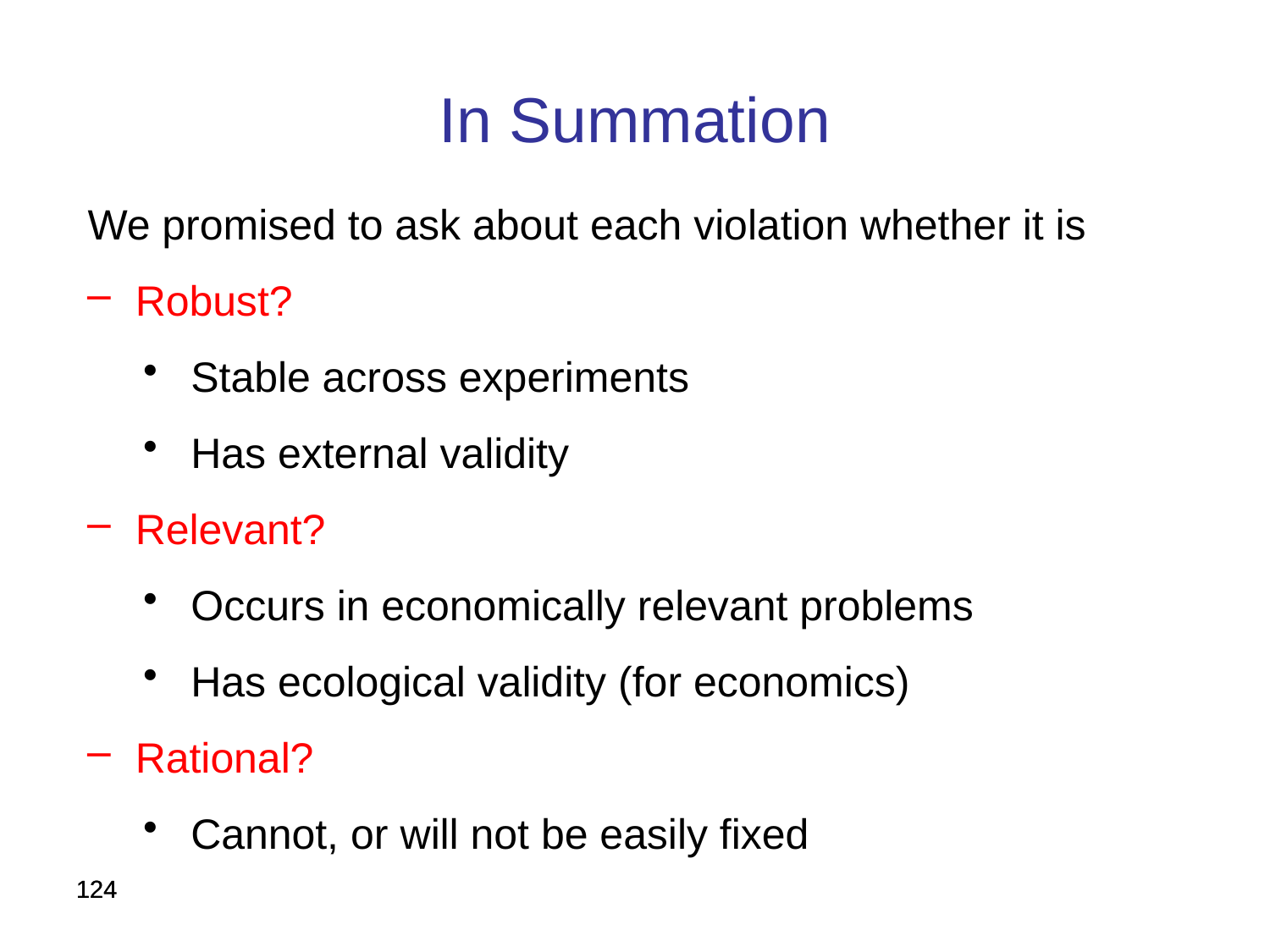

In Summation
We promised to ask about each violation whether it is
Robust?
Stable across experiments
Has external validity
Relevant?
Occurs in economically relevant problems
Has ecological validity (for economics)
Rational?
Cannot, or will not be easily fixed

124
124